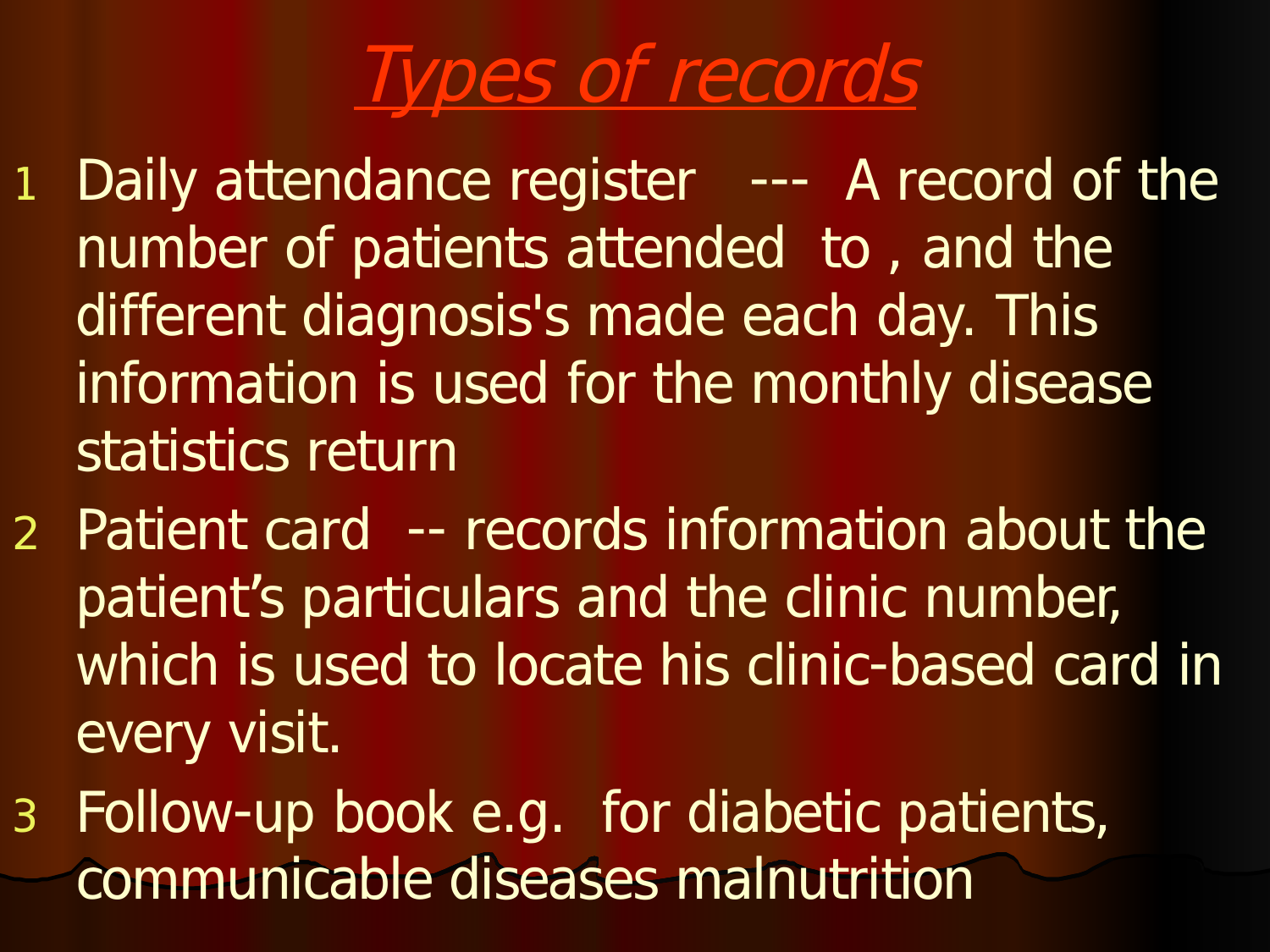

# Types of records
Daily attendance register   ---  A record of the number of patients attended  to , and the different diagnosis's made each day. This information is used for the monthly disease statistics return
Patient card  -- records information about the patient’s particulars and the clinic number, which is used to locate his clinic-based card in every visit.
Follow-up book e.g.  for diabetic patients, communicable diseases malnutrition